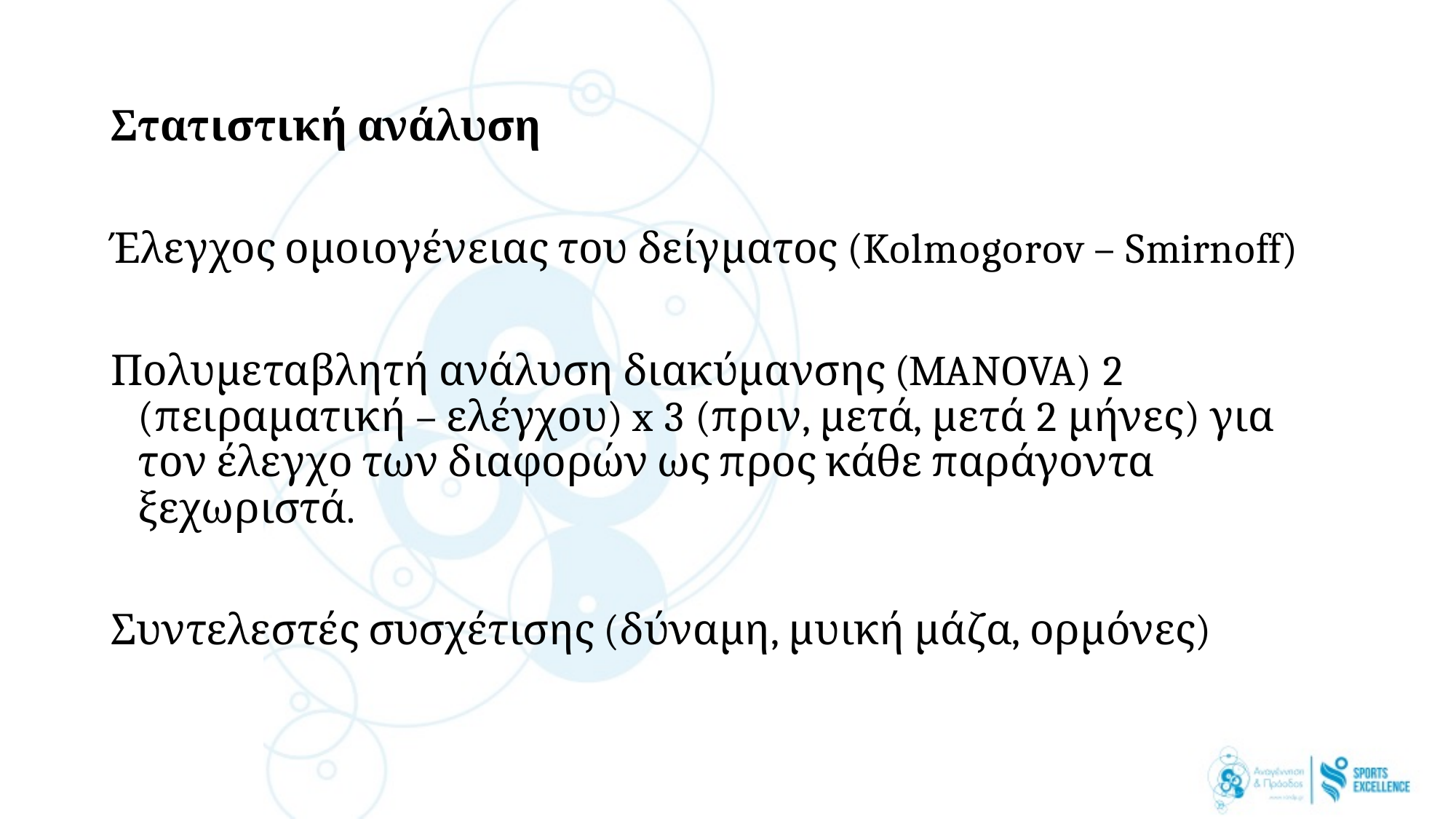

Στατιστική ανάλυση

Έλεγχος ομοιογένειας του δείγματος (Kolmogorov – Smirnoff)

Πολυμεταβλητή ανάλυση διακύμανσης (MANOVA) 2 (πειραματική – ελέγχου) x 3 (πριν, μετά, μετά 2 μήνες) για τον έλεγχο των διαφορών ως προς κάθε παράγοντα ξεχωριστά.

Συντελεστές συσχέτισης (δύναμη, μυική μάζα, ορμόνες)